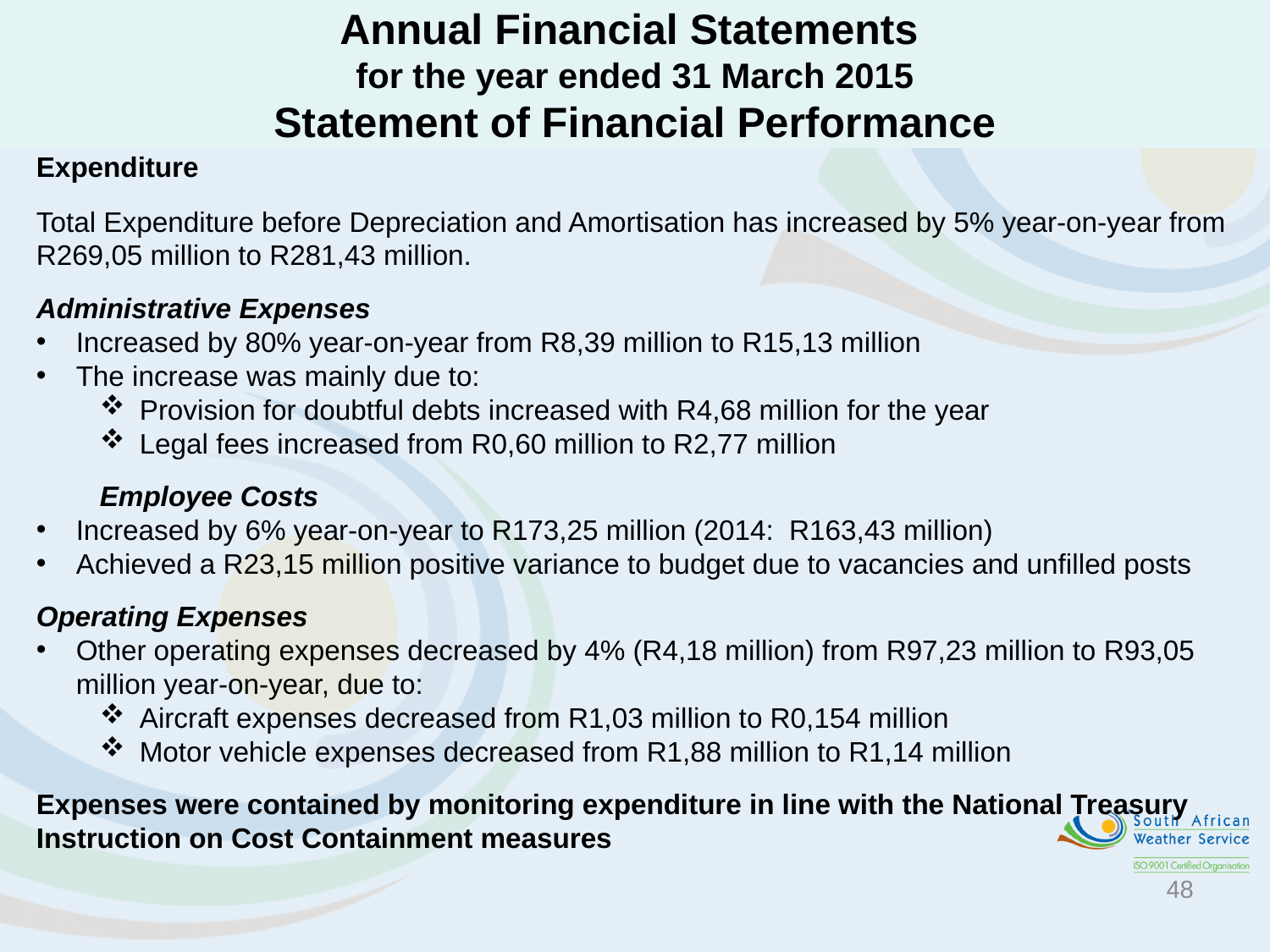

Annual Financial Statements
for the year ended 31 March 2015
Statement of Financial Performance

Expenditure

Total Expenditure before Depreciation and Amortisation has increased by 5% year-on-year from R269,05 million to R281,43 million.

Administrative Expenses
Increased by 80% year-on-year from R8,39 million to R15,13 million
The increase was mainly due to:
Provision for doubtful debts increased with R4,68 million for the year
Legal fees increased from R0,60 million to R2,77 million

Employee Costs
Increased by 6% year-on-year to R173,25 million (2014:  R163,43 million)
Achieved a R23,15 million positive variance to budget due to vacancies and unfilled posts

Operating Expenses
Other operating expenses decreased by 4% (R4,18 million) from R97,23 million to R93,05 million year-on-year, due to:
Aircraft expenses decreased from R1,03 million to R0,154 million
Motor vehicle expenses decreased from R1,88 million to R1,14 million

Expenses were contained by monitoring expenditure in line with the National Treasury Instruction on Cost Containment measures
48